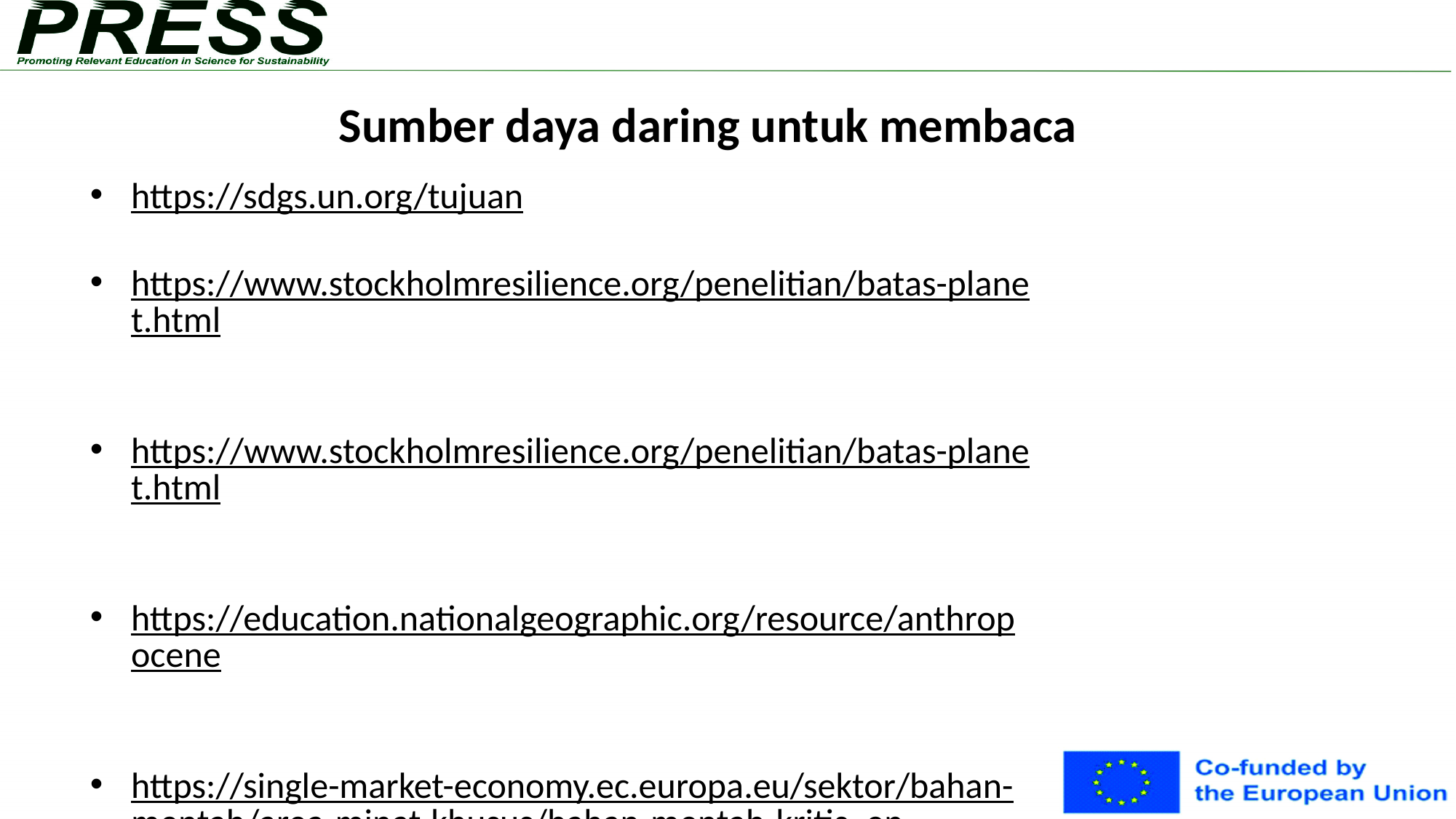

# Sumber daya daring untuk membaca
https://sdgs.un.org/tujuan

https://www.stockholmresilience.org/penelitian/batas-planet.html

https://www.stockholmresilience.org/penelitian/batas-planet.html

https://education.nationalgeographic.org/resource/anthropocene

https://single-market-economy.ec.europa.eu/sektor/bahan-mentah/area-minat-khusus/bahan-mentah-kritis_en